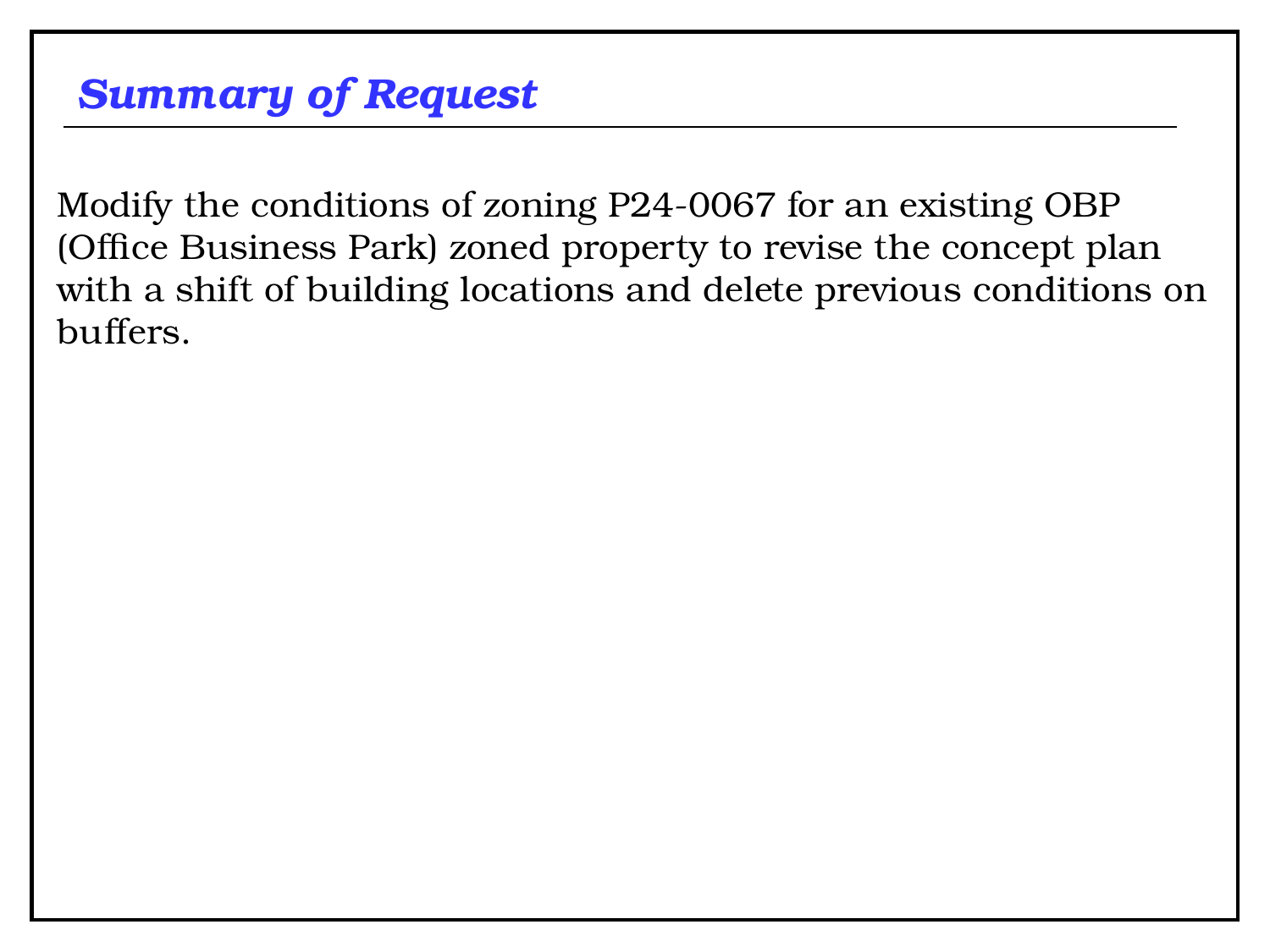

# Summary of Request
Modify the conditions of zoning P24-0067 for an existing OBP (Office Business Park) zoned property to revise the concept plan with a shift of building locations and delete previous conditions on buffers.